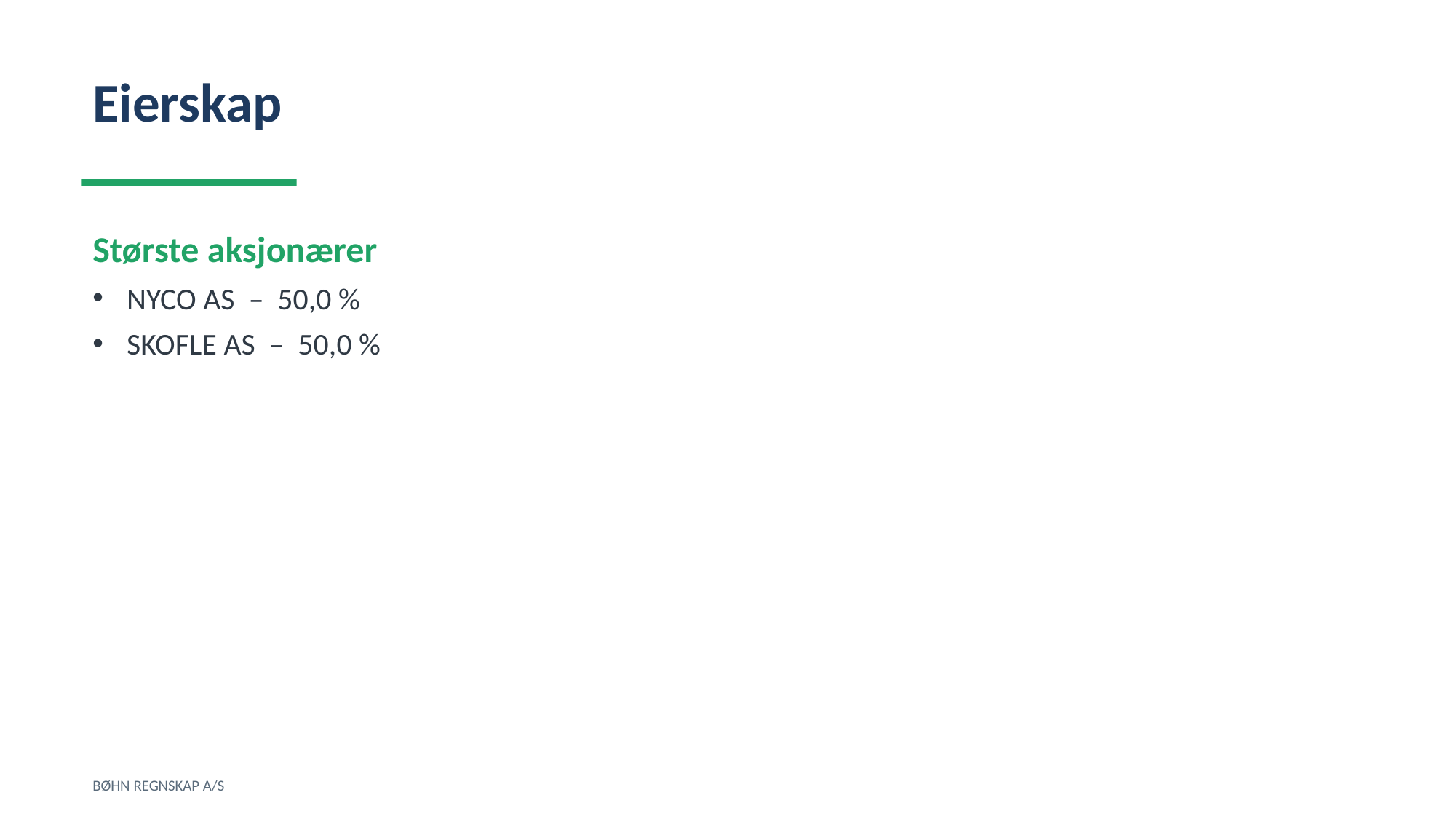

Eierskap

Største aksjonærer
NYCO AS  –  50,0 %
SKOFLE AS  –  50,0 %
BØHN REGNSKAP A/S